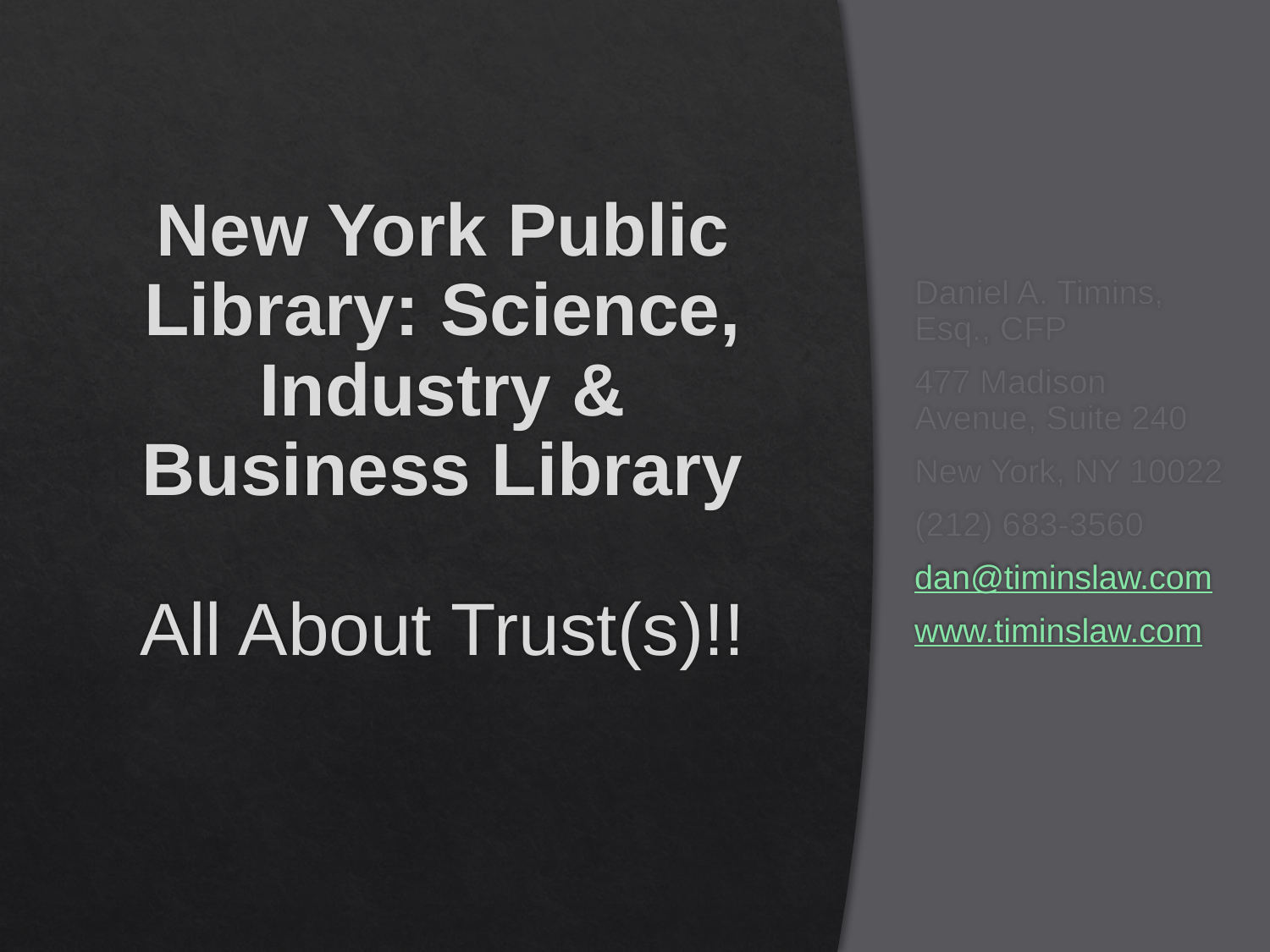

# New York Public Library: Science, Industry & Business Library All About Trust(s)!!
Daniel A. Timins, Esq., CFP
477 Madison Avenue, Suite 240
New York, NY 10022
(212) 683-3560
dan@timinslaw.com
www.timinslaw.com